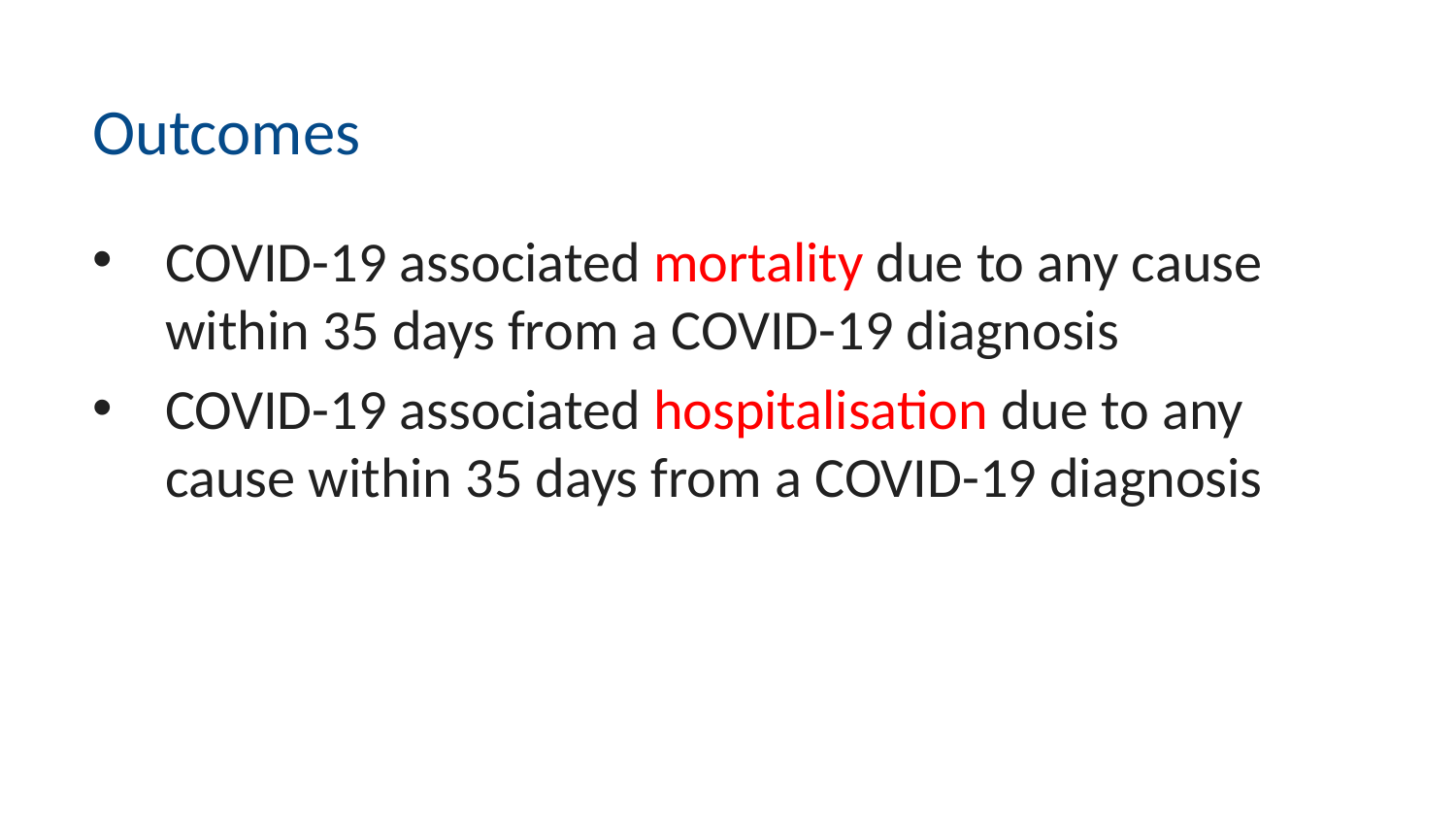

Outcomes
COVID-19 associated mortality due to any cause within 35 days from a COVID-19 diagnosis
COVID-19 associated hospitalisation due to any cause within 35 days from a COVID-19 diagnosis